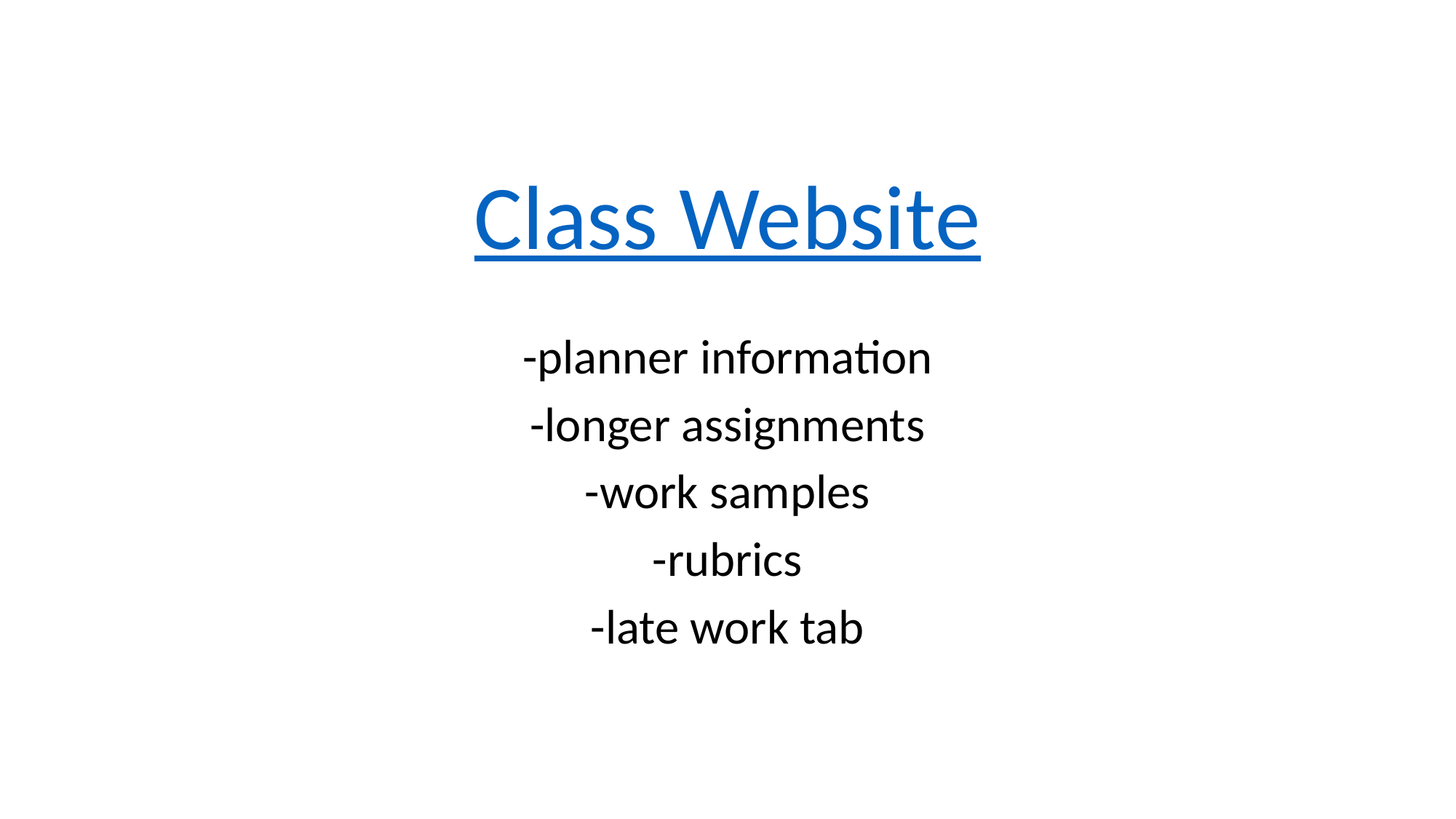

# Class Website
-planner information
-longer assignments
-work samples
-rubrics
-late work tab